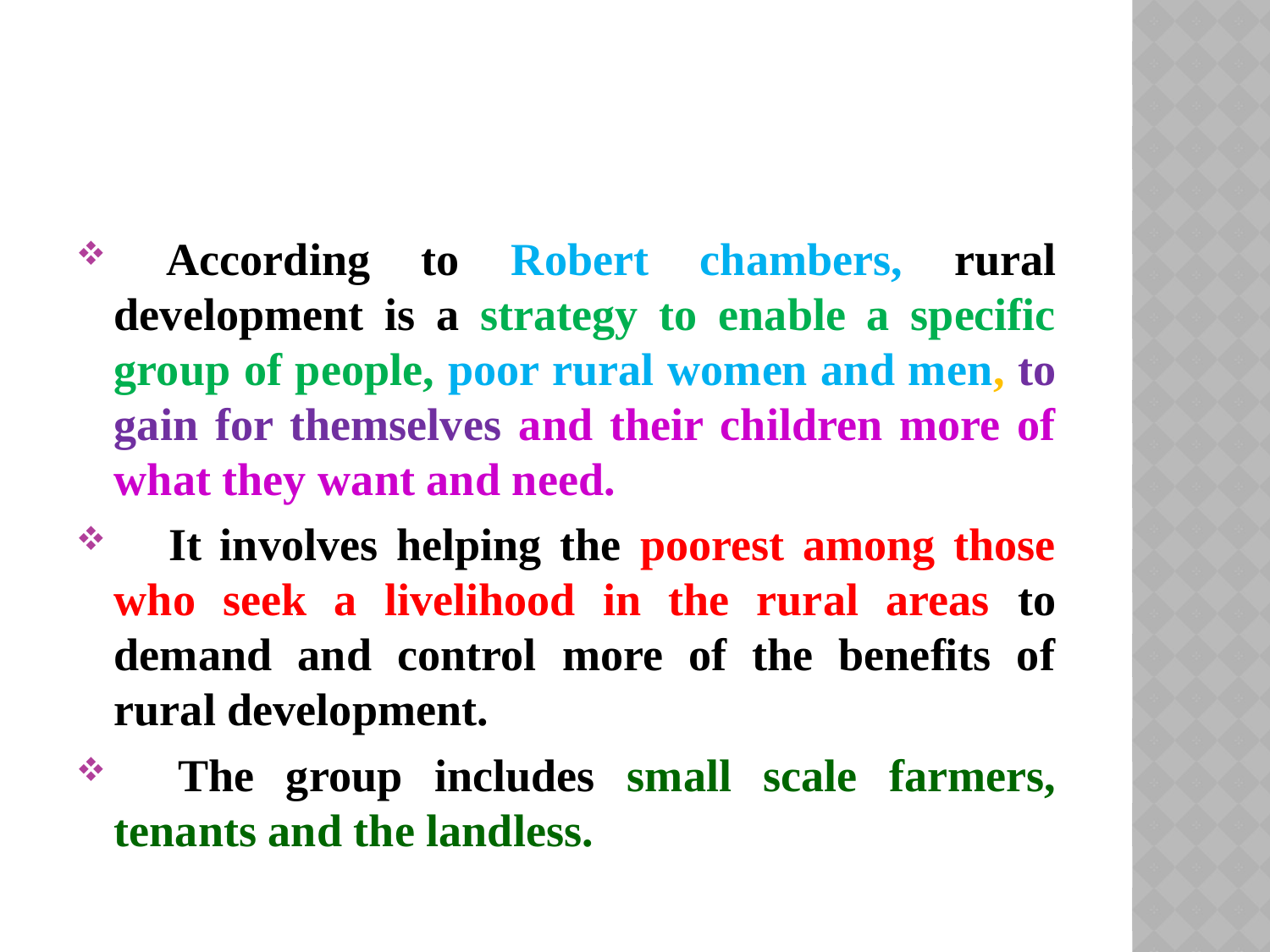

#
 According to Robert chambers, rural development is a strategy to enable a specific group of people, poor rural women and men, to gain for themselves and their children more of what they want and need.
   It involves helping the poorest among those who seek a livelihood in the rural areas to demand and control more of the benefits of rural development.
  The group includes small scale farmers, tenants and the landless.